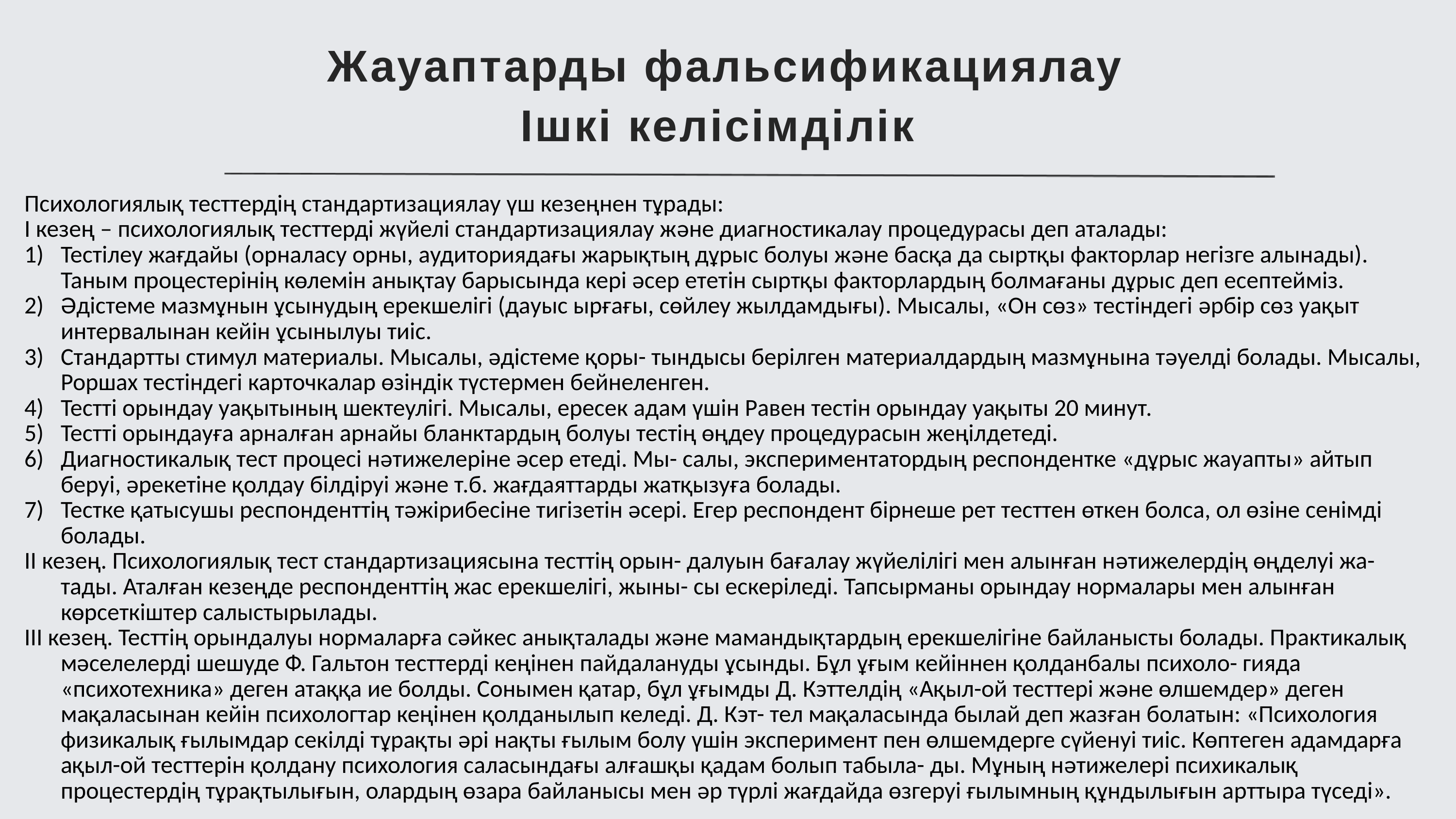

Жауаптарды фальсификациялау
Ішкі келісімділік

Психологиялық тесттердің стандартизациялау үш кезеңнен тұрады:
I кезең – психологиялық тесттерді жүйелі стандартизациялау жəне диагностикалау процедурасы деп аталады:
Тестілеу жағдайы (орналасу орны, аудиториядағы жарықтың дұрыс болуы жəне басқа да сыртқы факторлар негізге алынады). Таным процестерінің көлемін анықтау барысында кері əсер ететін сыртқы факторлардың болмағаны дұрыс деп есептейміз.
Əдістеме мазмұнын ұсынудың ерекшелігі (дауыс ырғағы, сөйлеу жылдамдығы). Мысалы, «Он сөз» тестіндегі əрбір сөз уақыт интервалынан кейін ұсынылуы тиіс.
Стандартты стимул материалы. Мысалы, əдістеме қоры- тындысы берілген материалдардың мазмұнына тəуелді болады. Мысалы, Роршах тестіндегі карточкалар өзіндік түстермен бейнеленген.
Тестті орындау уақытының шектеулігі. Мысалы, ересек адам үшін Равен тестін орындау уақыты 20 минут.
Тестті орындауға арналған арнайы бланктардың болуы тестің өңдеу процедурасын жеңілдетеді.
Диагностикалық тест процесі нəтижелеріне əсер етеді. Мы- салы, экспериментатордың респондентке «дұрыс жауапты» айтып беруі, əрекетіне қолдау білдіруі жəне т.б. жағдаяттарды жатқызуға болады.
Тестке қатысушы респонденттің тəжірибесіне тигізетін əсері. Егер респондент бірнеше рет тесттен өткен болса, ол өзіне сенімді болады.
II кезең. Психологиялық тест стандартизациясына тесттің орын- далуын бағалау жүйелілігі мен алынған нəтижелердің өңделуі жа- тады. Аталған кезеңде респонденттің жас ерекшелігі, жыны- сы ескеріледі. Тапсырманы орындау нормалары мен алынған көрсеткіштер салыстырылады.
III кезең. Тесттің орындалуы нормаларға сəйкес анықталады жəне мамандықтардың ерекшелігіне байланысты болады. Практикалық мəселелерді шешуде Ф. Гальтон тесттерді кеңінен пайдалануды ұсынды. Бұл ұғым кейіннен қолданбалы психоло- гияда «психотехника» деген атаққа ие болды. Сонымен қатар, бұл ұғымды Д. Кэттелдің «Ақыл-ой тесттері жəне өлшемдер» деген мақаласынан кейін психологтар кеңінен қолданылып келеді. Д. Кэт- тел мақаласында былай деп жазған болатын: «Психология физикалық ғылымдар секілді тұрақты əрі нақты ғылым болу үшін эксперимент пен өлшемдерге сүйенуі тиіс. Көптеген адамдарға ақыл-ой тесттерін қолдану психология саласындағы алғашқы қадам болып табыла- ды. Мұның нəтижелері психикалық процестердің тұрақтылығын, олардың өзара байланысы мен əр түрлі жағдайда өзгеруі ғылымның құндылығын арттыра түседі».